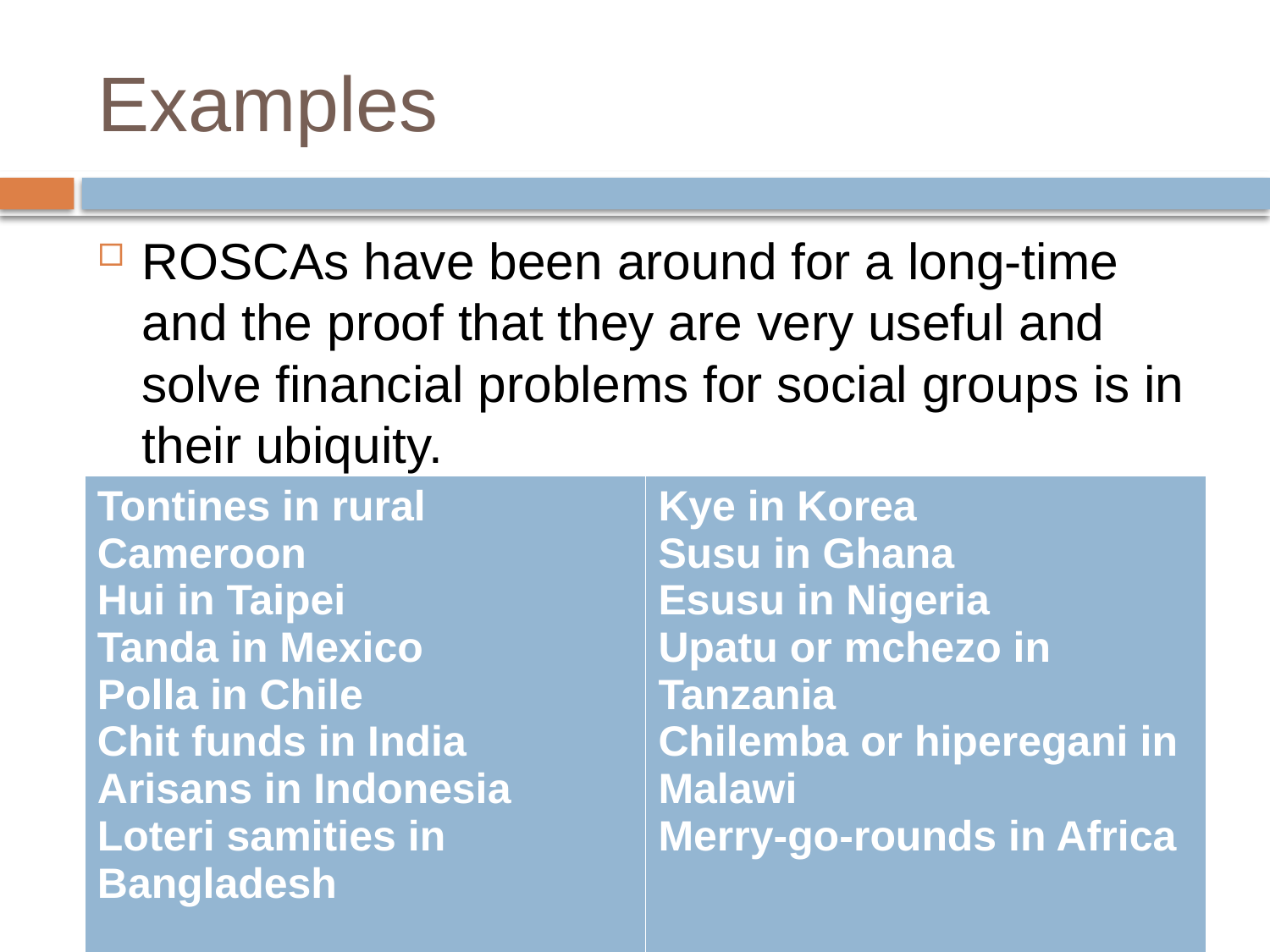

# Examples
ROSCAs have been around for a long-time and the proof that they are very useful and solve financial problems for social groups is in their ubiquity.
| Tontines in rural Cameroon Hui in Taipei Tanda in Mexico Polla in Chile Chit funds in India Arisans in Indonesia Loteri samities in Bangladesh | Kye in Korea Susu in Ghana Esusu in Nigeria Upatu or mchezo in Tanzania Chilemba or hiperegani in Malawi Merry-go-rounds in Africa |
| --- | --- |